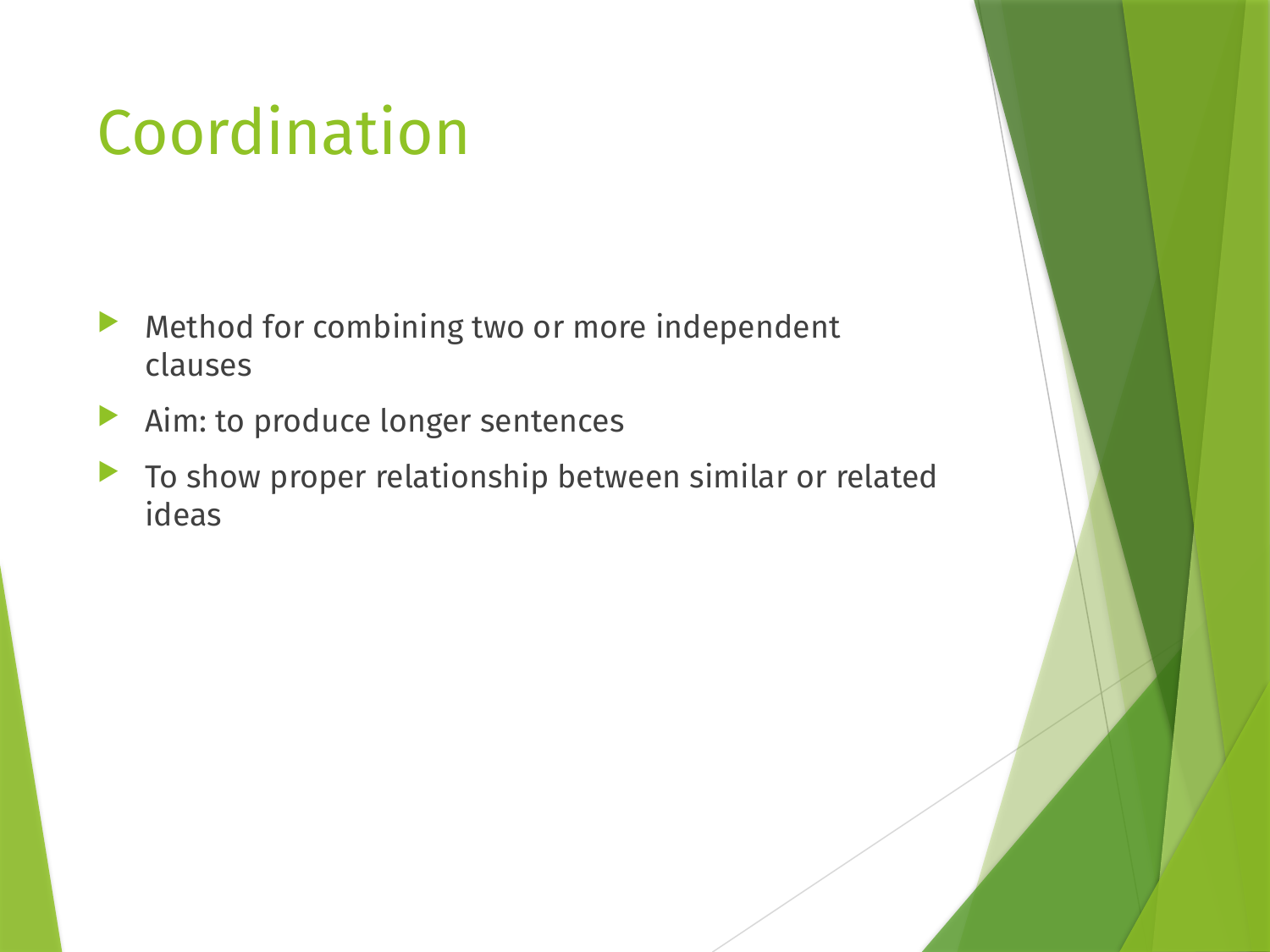

# Coordination
Method for combining two or more independent clauses
Aim: to produce longer sentences
To show proper relationship between similar or related ideas